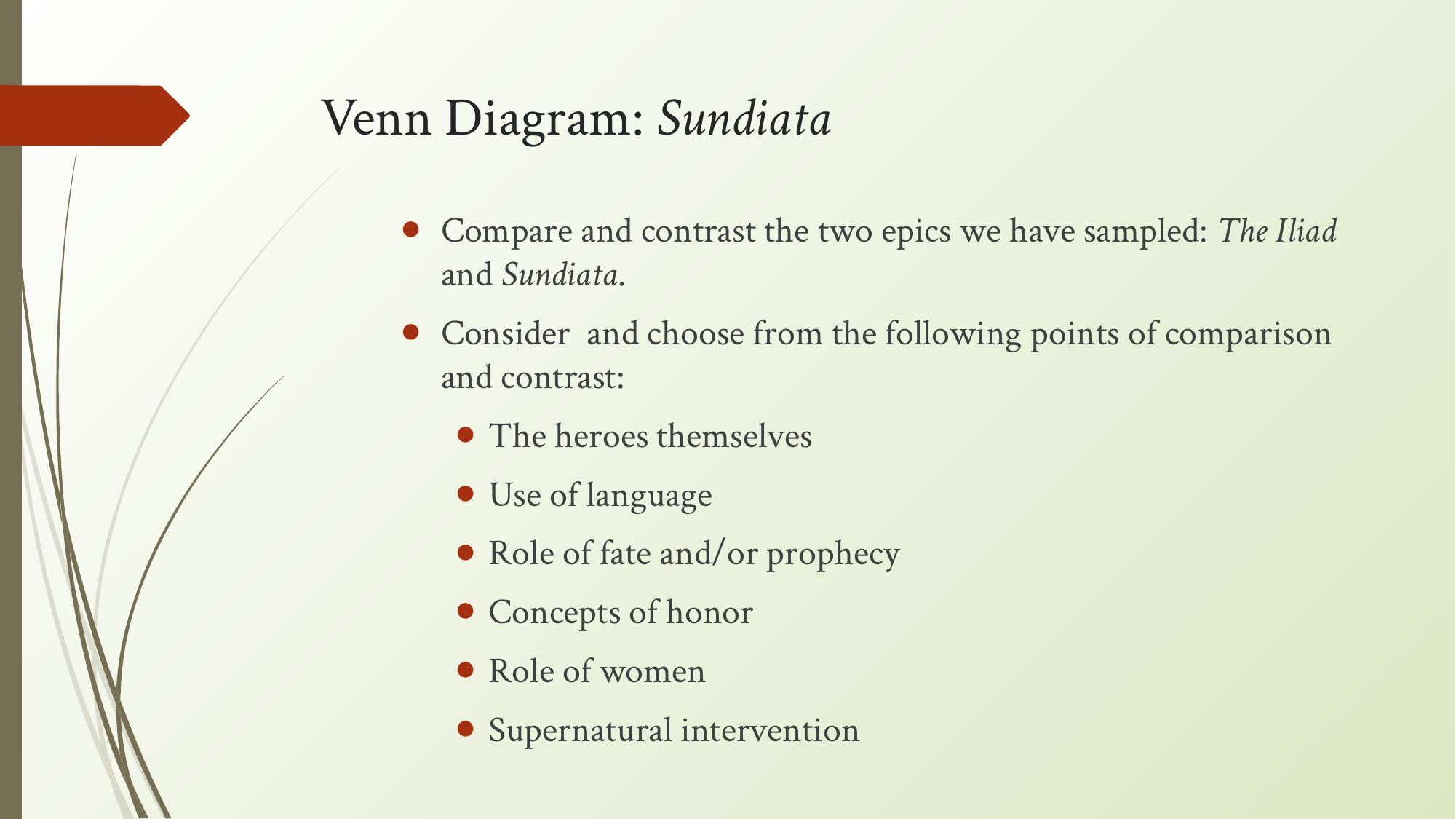

# Venn Diagram: Sundiata
Compare and contrast the two epics we have sampled: The Iliad and Sundiata.
Consider  and choose from the following points of comparison and contrast:
The heroes themselves
Use of language
Role of fate and/or prophecy
Concepts of honor
Role of women
Supernatural intervention